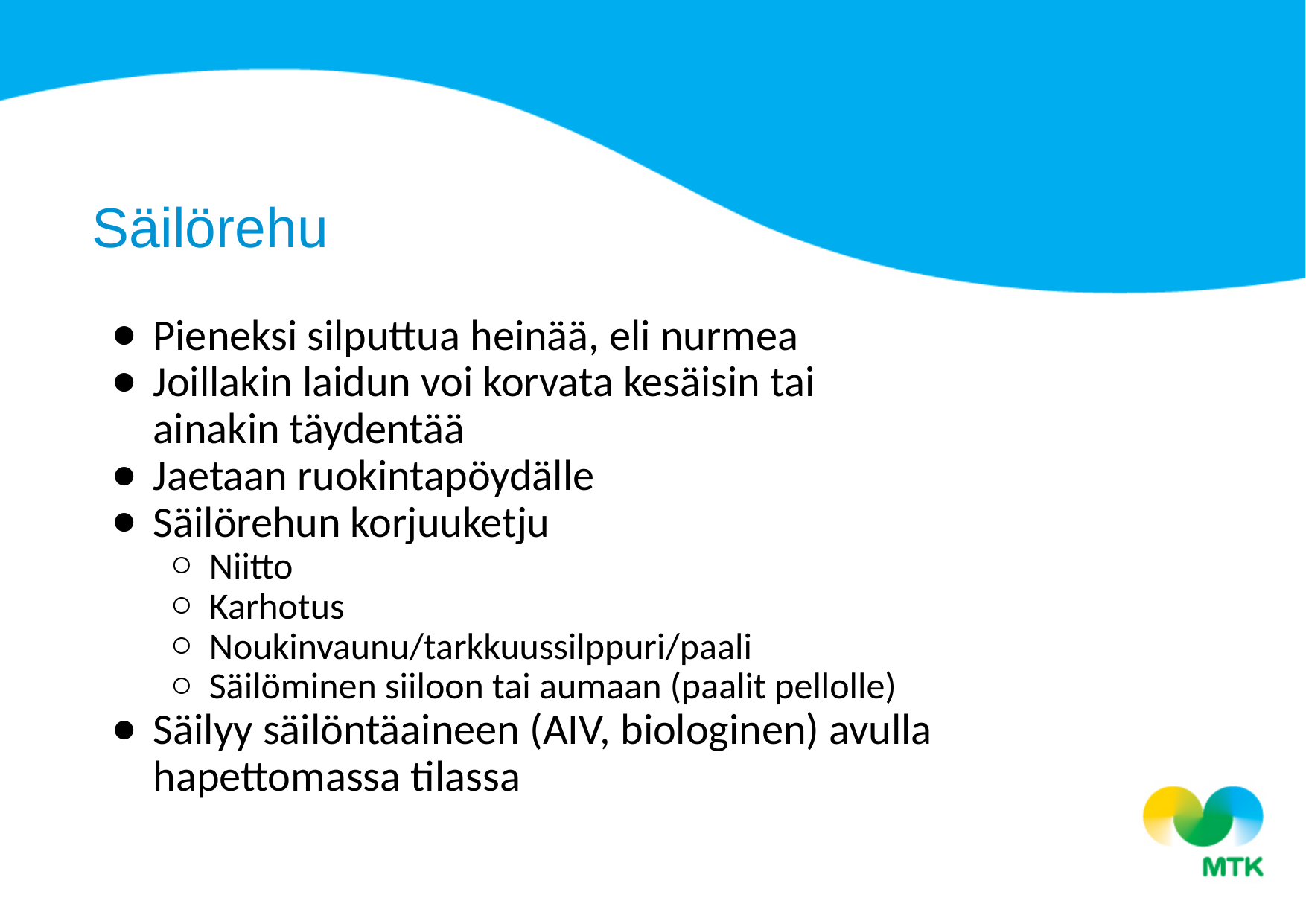

Säilörehu
Pieneksi silputtua heinää, eli nurmea
Joillakin laidun voi korvata kesäisin tai ainakin täydentää
Jaetaan ruokintapöydälle
Säilörehun korjuuketju
Niitto
Karhotus
Noukinvaunu/tarkkuussilppuri/paali
Säilöminen siiloon tai aumaan (paalit pellolle)
Säilyy säilöntäaineen (AIV, biologinen) avulla hapettomassa tilassa